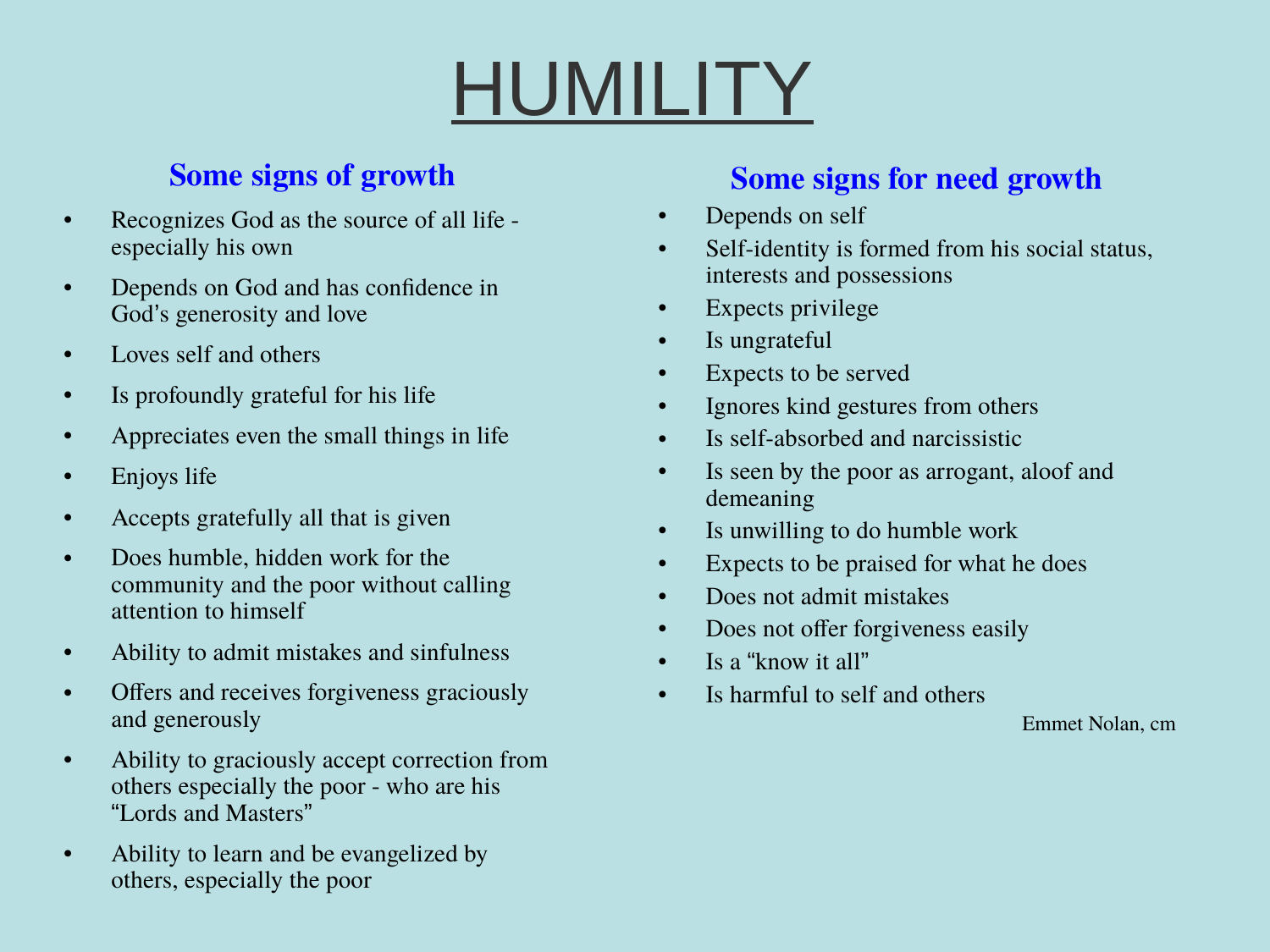

# HUMILITY
Some signs of growth
Recognizes God as the source of all life - especially his own
Depends on God and has confidence in God’s generosity and love
Loves self and others
Is profoundly grateful for his life
Appreciates even the small things in life
Enjoys life
Accepts gratefully all that is given
Does humble, hidden work for the community and the poor without calling attention to himself
Ability to admit mistakes and sinfulness
Offers and receives forgiveness graciously and generously
Ability to graciously accept correction from others especially the poor - who are his “Lords and Masters”
Ability to learn and be evangelized by others, especially the poor
Some signs for need growth
Depends on self
Self-identity is formed from his social status, interests and possessions
Expects privilege
Is ungrateful
Expects to be served
Ignores kind gestures from others
Is self-absorbed and narcissistic
Is seen by the poor as arrogant, aloof and demeaning
Is unwilling to do humble work
Expects to be praised for what he does
Does not admit mistakes
Does not offer forgiveness easily
Is a “know it all”
Is harmful to self and others
Emmet Nolan, cm